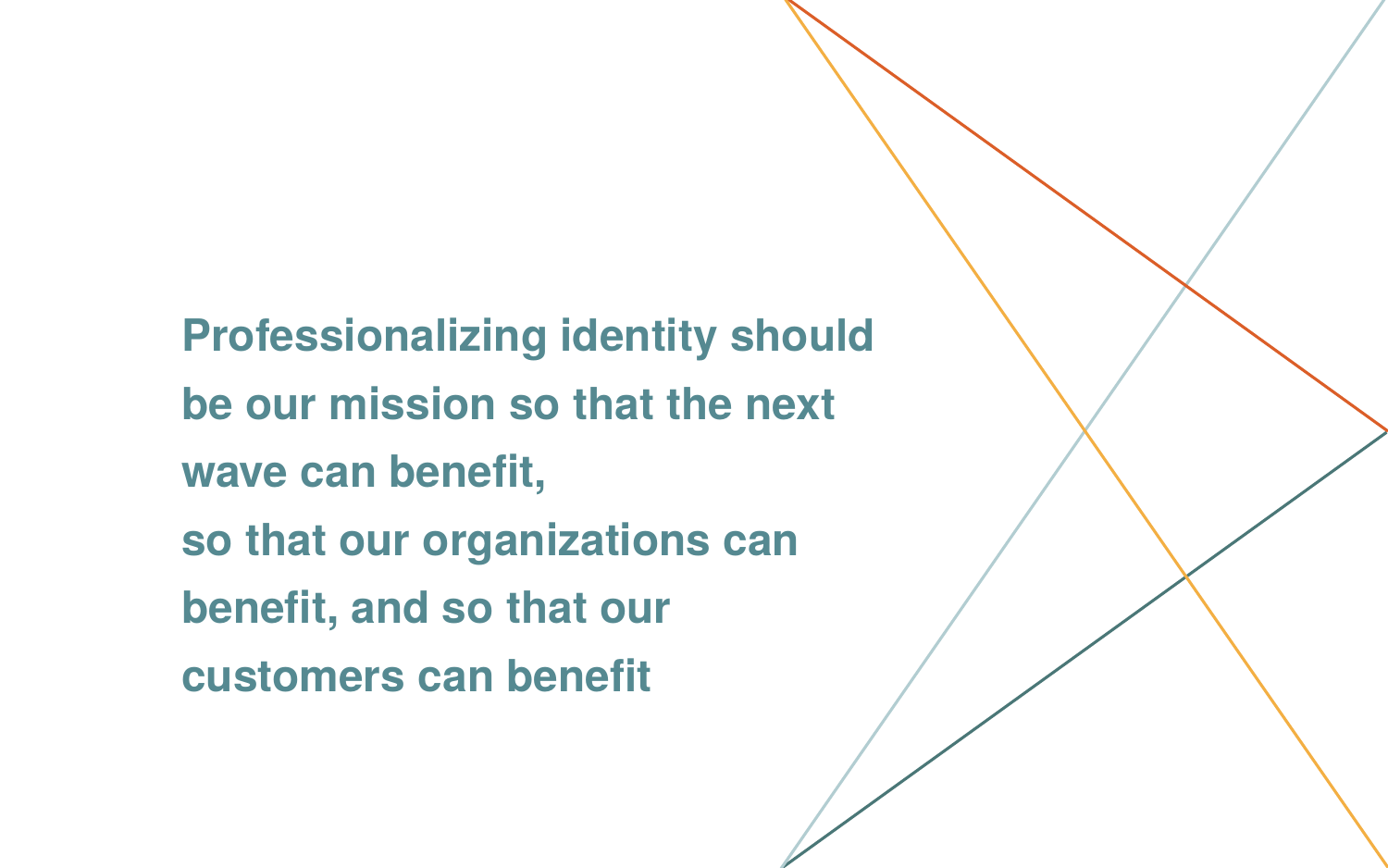

“
Professionalizing identity should be our mission so that the next wave can benefit,
so that our organizations can benefit, and so that our customers can benefit